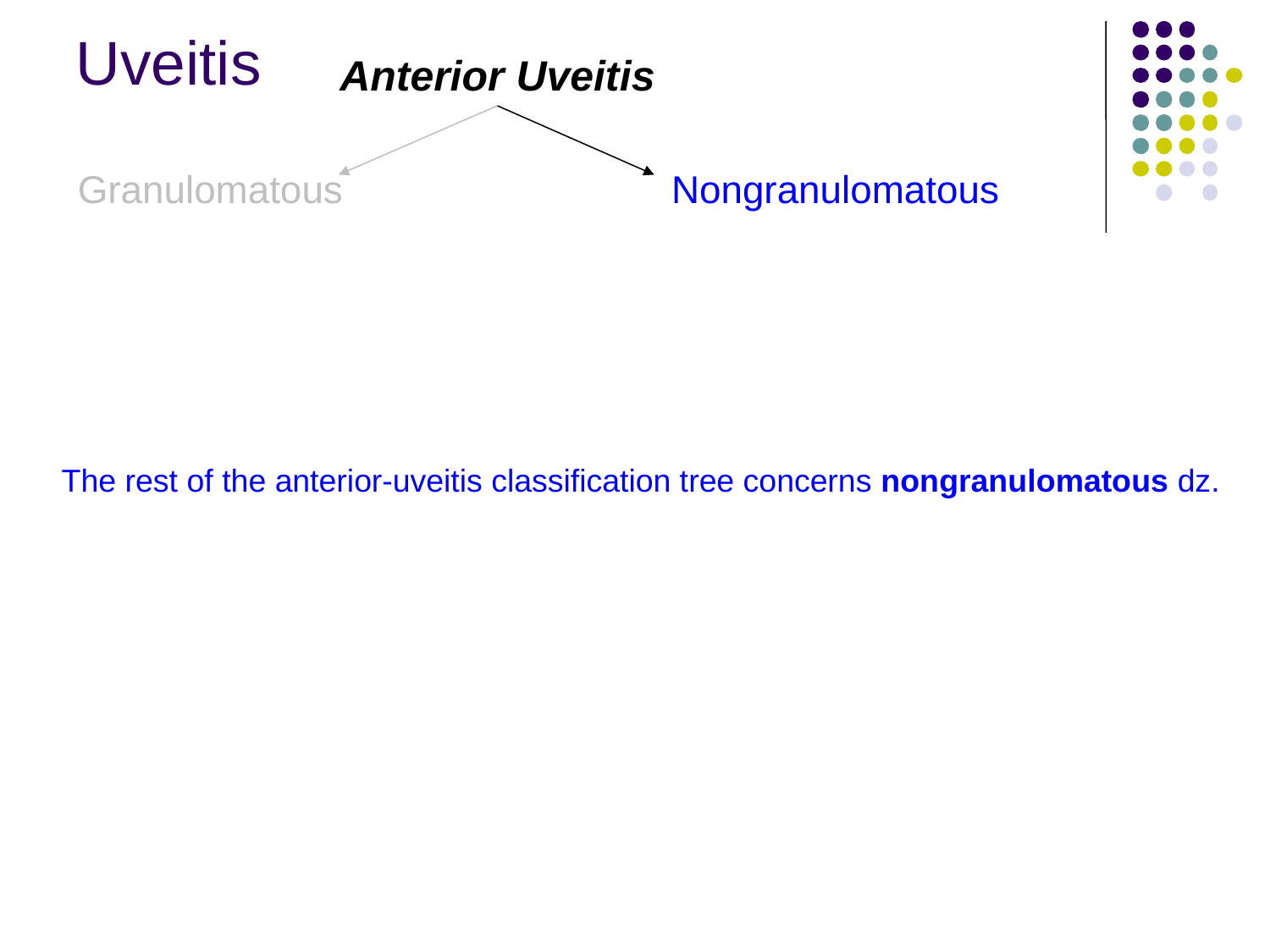

Uveitis
Anterior Uveitis
Granulomatous
Nongranulomatous
The rest of the anterior-uveitis classification tree concerns nongranulomatous dz.